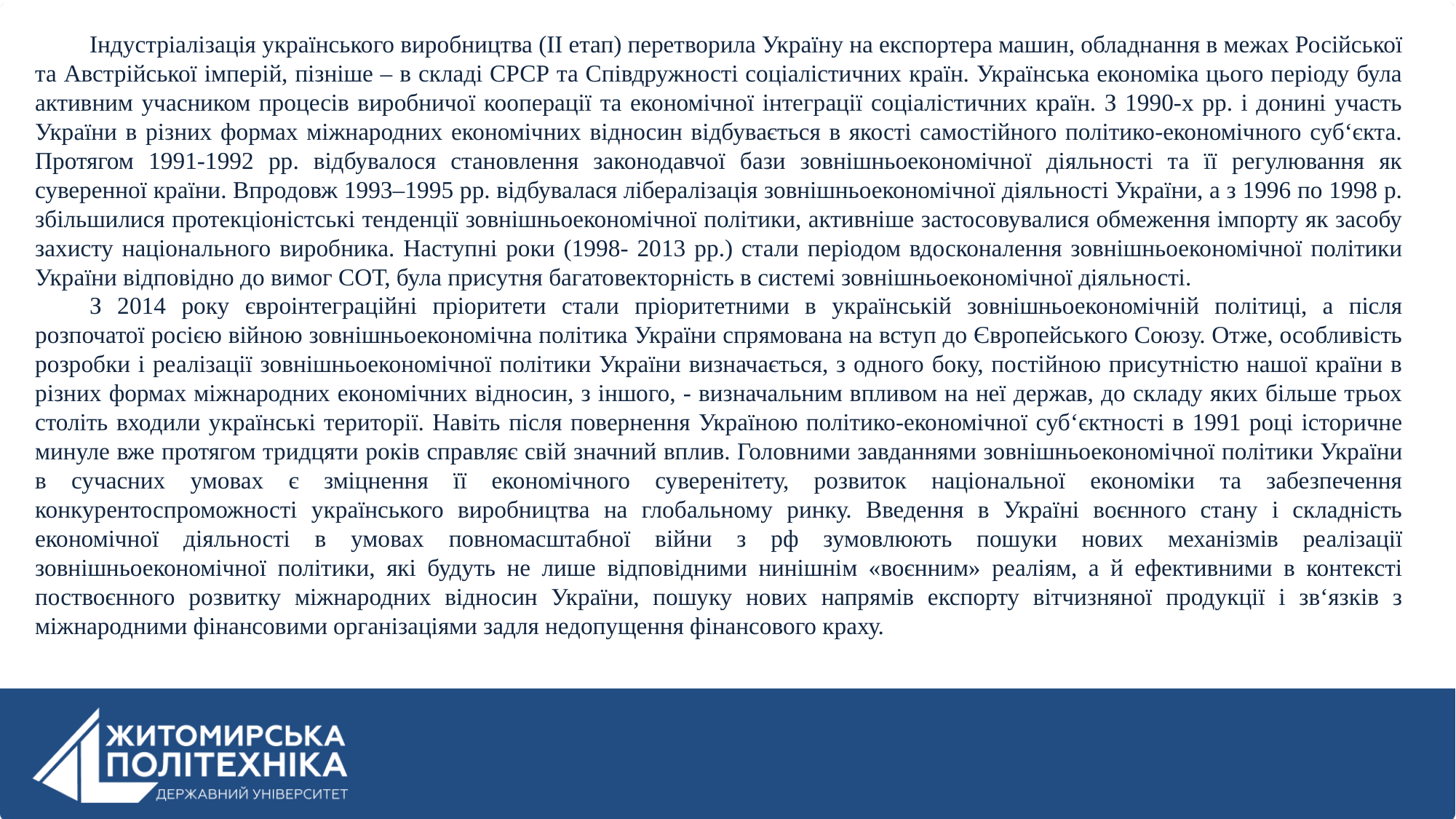

Індустріалізація українського виробництва (ІІ етап) перетворила Україну на експортера машин, обладнання в межах Російської та Австрійської імперій, пізніше – в складі СРСР та Співдружності соціалістичних країн. Українська економіка цього періоду була активним учасником процесів виробничої кооперації та економічної інтеграції соціалістичних країн. З 1990-х рр. і донині участь України в різних формах міжнародних економічних відносин відбувається в якості самостійного політико-економічного суб‘єкта. Протягом 1991-1992 рр. відбувалося становлення законодавчої бази зовнішньоекономічної діяльності та її регулювання як суверенної країни. Впродовж 1993–1995 рр. відбувалася лібералізація зовнішньоекономічної діяльності України, а з 1996 по 1998 р. збільшилися протекціоністські тенденції зовнішньоекономічної політики, активніше застосовувалися обмеження імпорту як засобу захисту національного виробника. Наступні роки (1998- 2013 рр.) стали періодом вдосконалення зовнішньоекономічної політики України відповідно до вимог СОТ, була присутня багатовекторність в системі зовнішньоекономічної діяльності.
З 2014 року євроінтеграційні пріоритети стали пріоритетними в українській зовнішньоекономічній політиці, а після розпочатої росією війною зовнішньоекономічна політика України спрямована на вступ до Європейського Союзу. Отже, особливість розробки і реалізації зовнішньоекономічної політики України визначається, з одного боку, постійною присутністю нашої країни в різних формах міжнародних економічних відносин, з іншого, - визначальним впливом на неї держав, до складу яких більше трьох століть входили українські території. Навіть після повернення Україною політико-економічної суб‘єктності в 1991 році історичне минуле вже протягом тридцяти років справляє свій значний вплив. Головними завданнями зовнішньоекономічної політики України в сучасних умовах є зміцнення її економічного суверенітету, розвиток національної економіки та забезпечення конкурентоспроможності українського виробництва на глобальному ринку. Введення в Україні воєнного стану і складність економічної діяльності в умовах повномасштабної війни з рф зумовлюють пошуки нових механізмів реалізації зовнішньоекономічної політики, які будуть не лише відповідними нинішнім «воєнним» реаліям, а й ефективними в контексті поствоєнного розвитку міжнародних відносин України, пошуку нових напрямів експорту вітчизняної продукції і зв‘язків з міжнародними фінансовими організаціями задля недопущення фінансового краху.